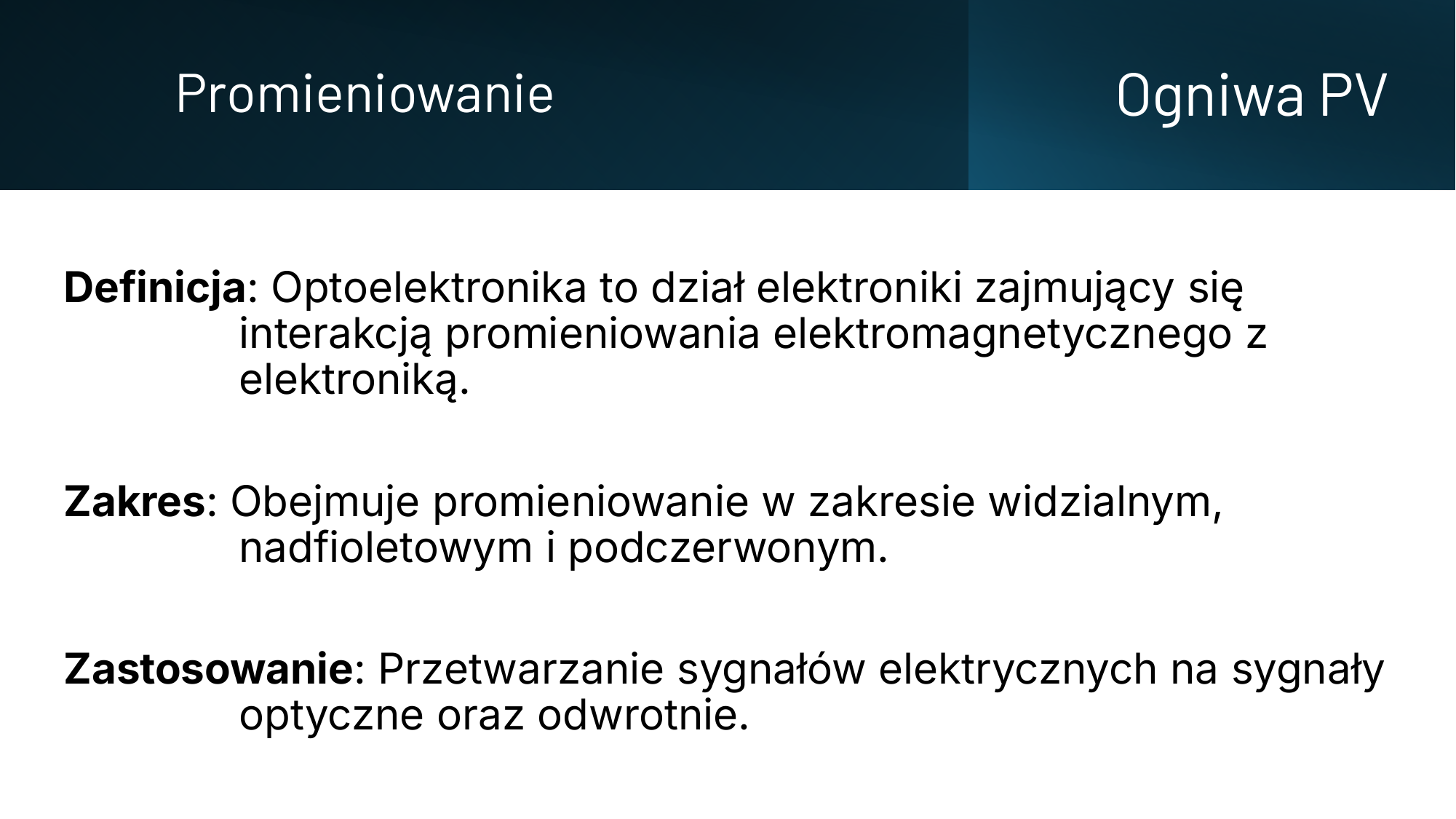

Promieniowanie
# Ogniwa PV
Definicja: Optoelektronika to dział elektroniki zajmujący się interakcją promieniowania elektromagnetycznego z elektroniką.

Zakres: Obejmuje promieniowanie w zakresie widzialnym, nadfioletowym i podczerwonym.

Zastosowanie: Przetwarzanie sygnałów elektrycznych na sygnały optyczne oraz odwrotnie.